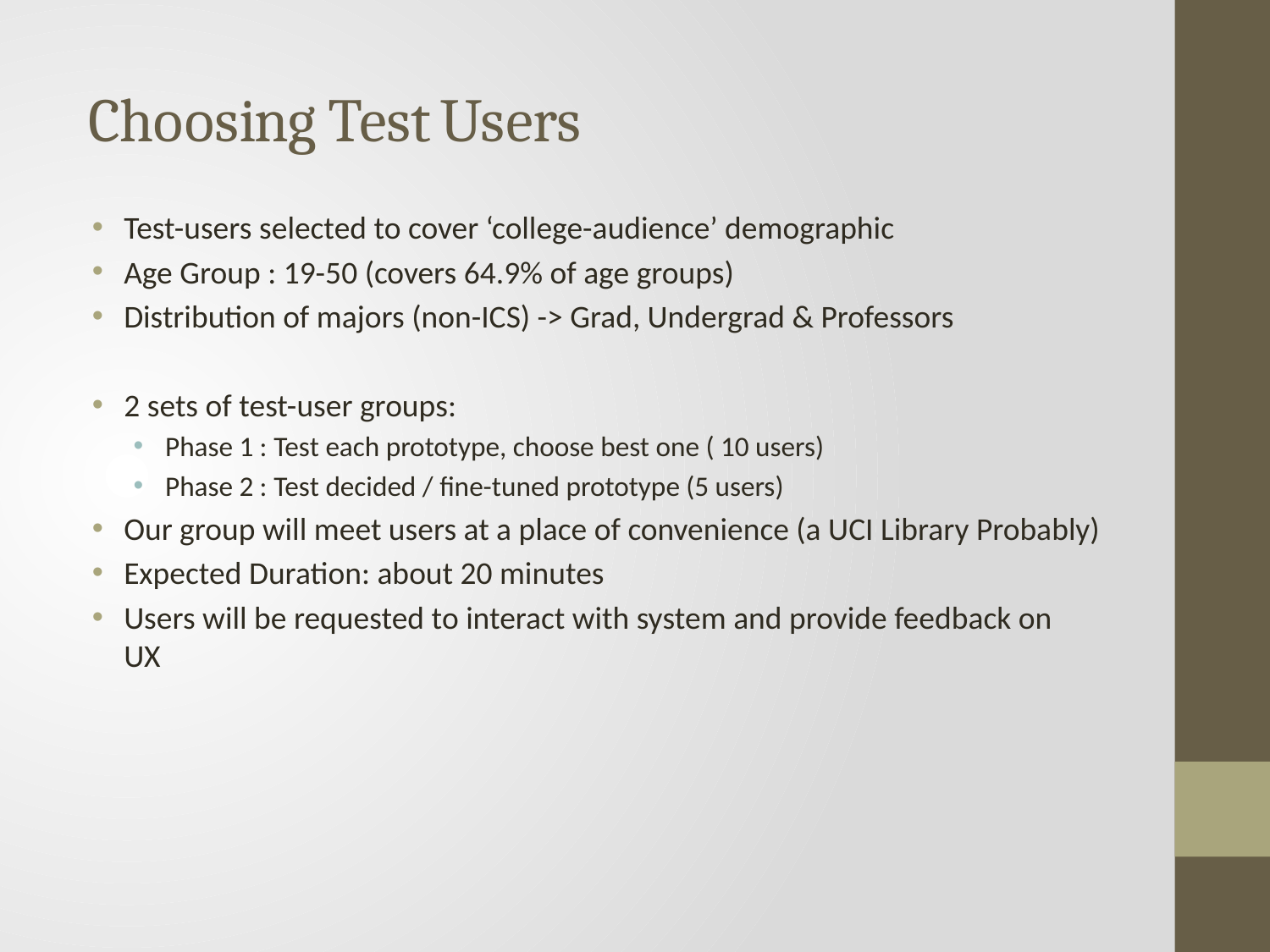

# Choosing Test Users
Test-users selected to cover ‘college-audience’ demographic
Age Group : 19-50 (covers 64.9% of age groups)
Distribution of majors (non-ICS) -> Grad, Undergrad & Professors

2 sets of test-user groups:
Phase 1 : Test each prototype, choose best one ( 10 users)
Phase 2 : Test decided / fine-tuned prototype (5 users)
Our group will meet users at a place of convenience (a UCI Library Probably)
Expected Duration: about 20 minutes
Users will be requested to interact with system and provide feedback on
UX